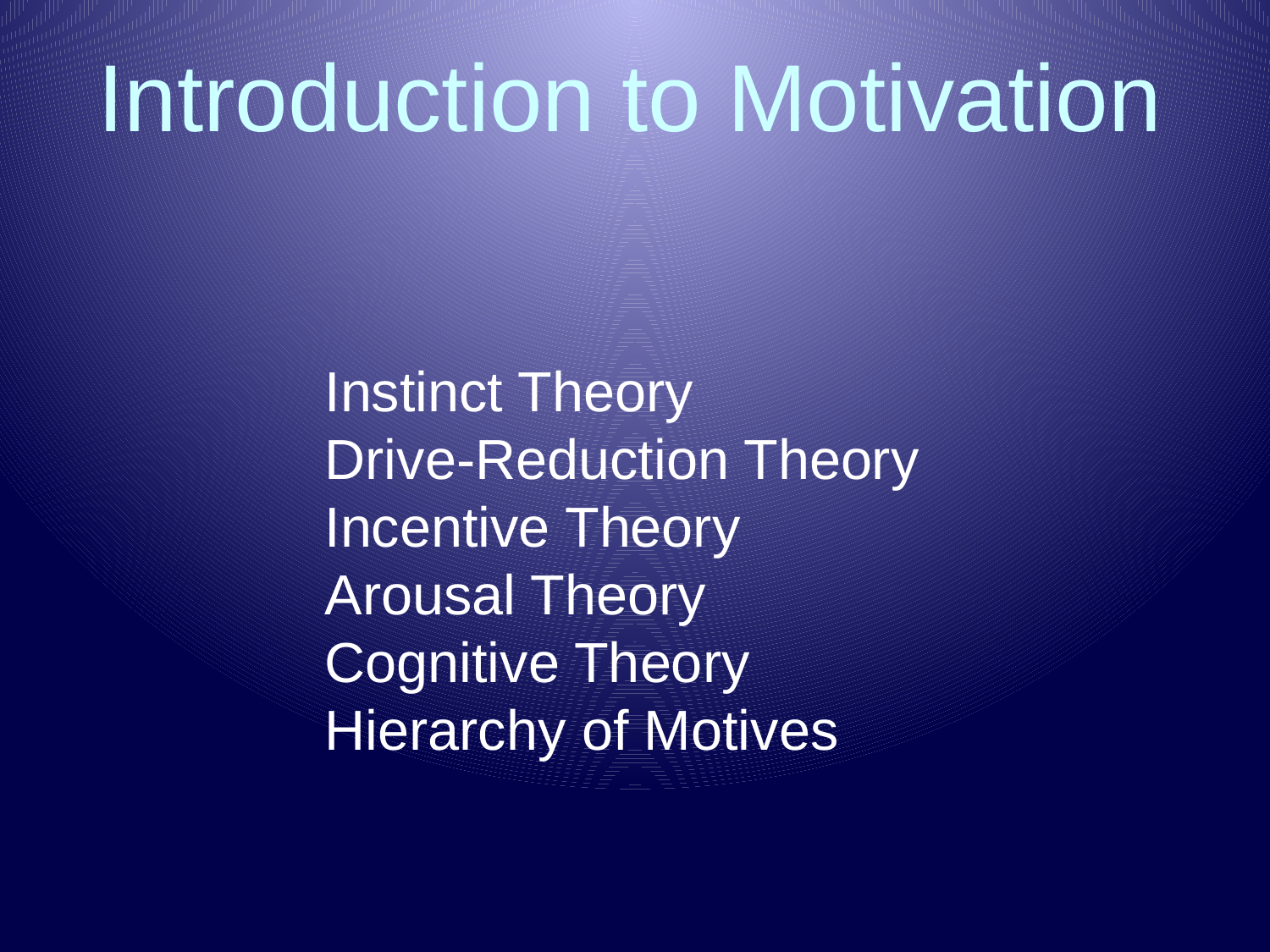

# Introduction to Motivation
Instinct Theory
Drive-Reduction Theory
Incentive Theory
Arousal Theory
Cognitive Theory
Hierarchy of Motives